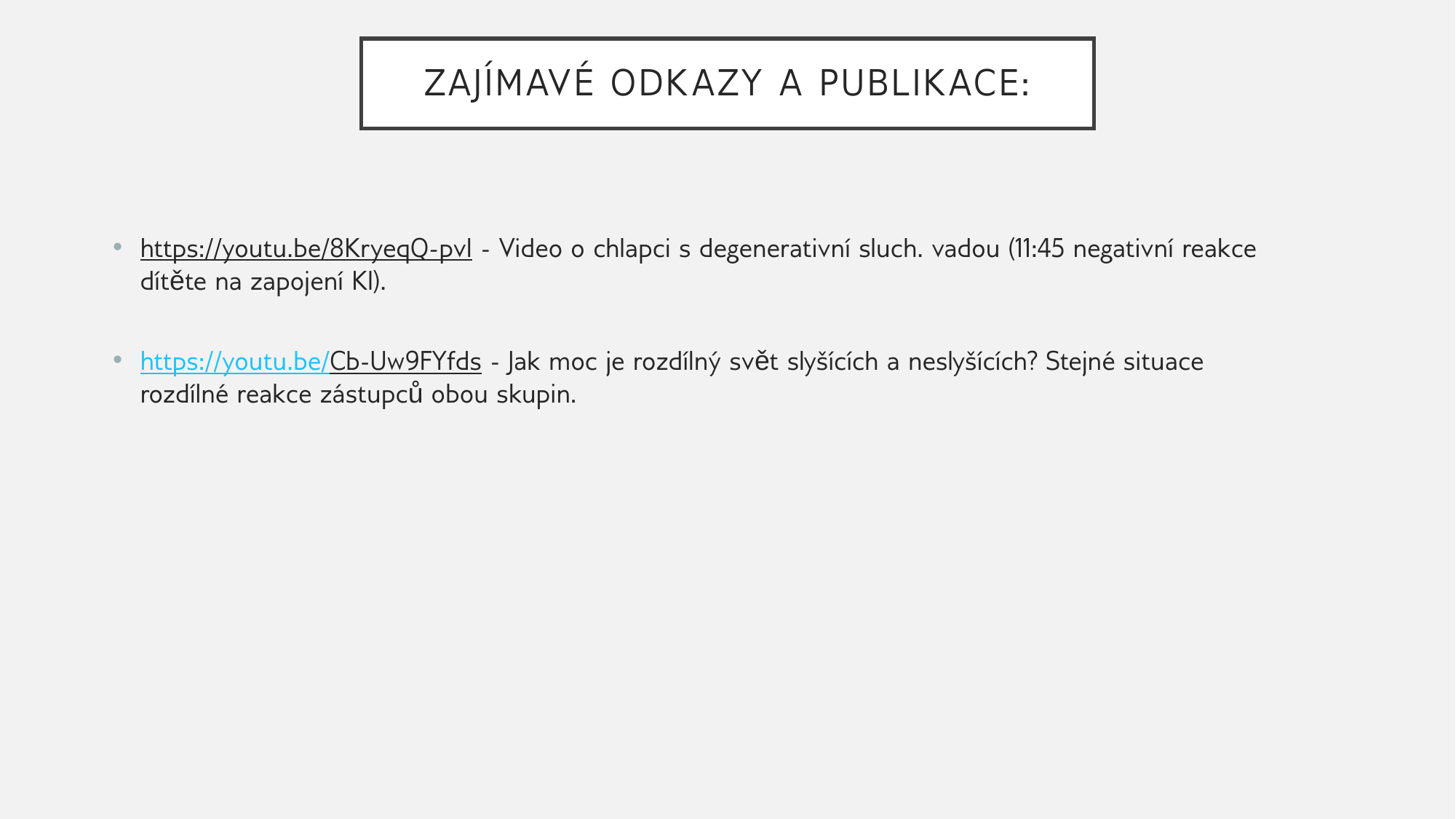

# Zajímavé odkazy a publikace:
https://youtu.be/8KryeqQ-pvI - Video o chlapci s degenerativní sluch. vadou (11:45 negativní reakce dítěte na zapojení KI).
https://youtu.be/Cb-Uw9FYfds - Jak moc je rozdílný svět slyšících a neslyšících? Stejné situace rozdílné reakce zástupců obou skupin.